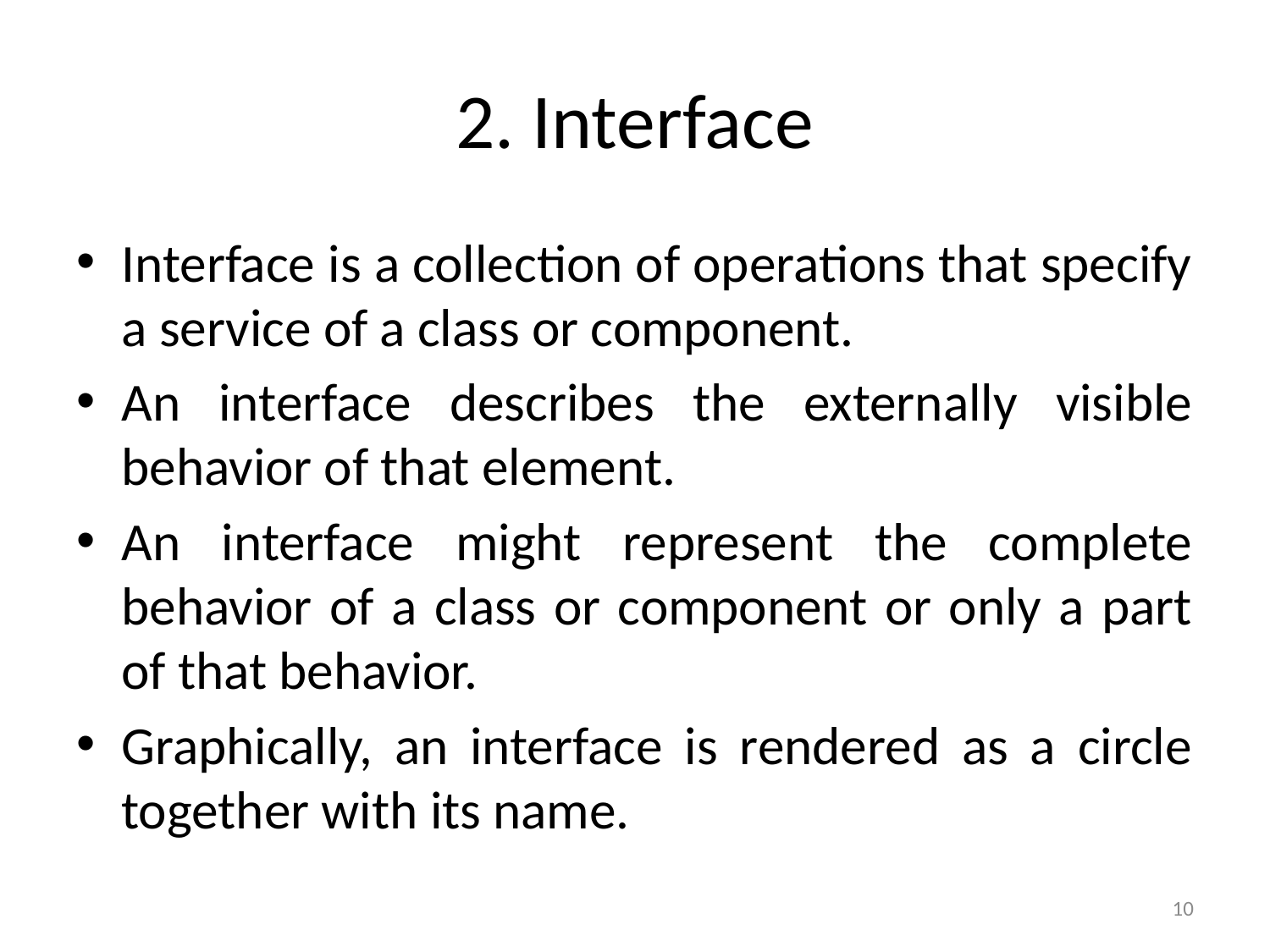

# 2. Interface
Interface is a collection of operations that specify a service of a class or component.
An interface describes the externally visible behavior of that element.
An interface might represent the complete behavior of a class or component or only a part of that behavior.
Graphically, an interface is rendered as a circle together with its name.
10